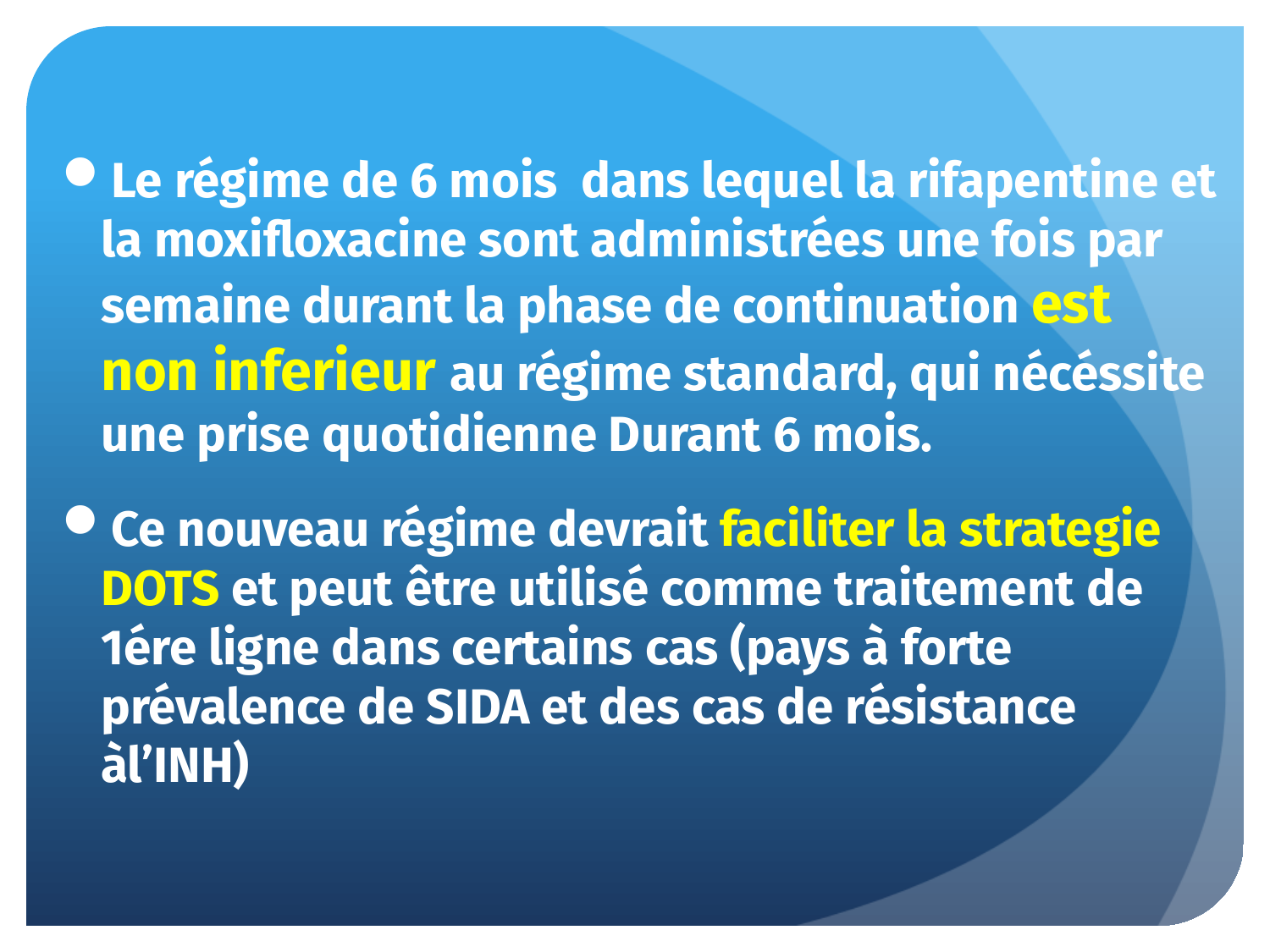

Le régime de 6 mois  dans lequel la rifapentine et la moxifloxacine sont administrées une fois par semaine durant la phase de continuation est non inferieur au régime standard, qui nécéssite une prise quotidienne Durant 6 mois.
Ce nouveau régime devrait faciliter la strategie DOTS et peut être utilisé comme traitement de 1ére ligne dans certains cas (pays à forte prévalence de SIDA et des cas de résistance àl’INH)